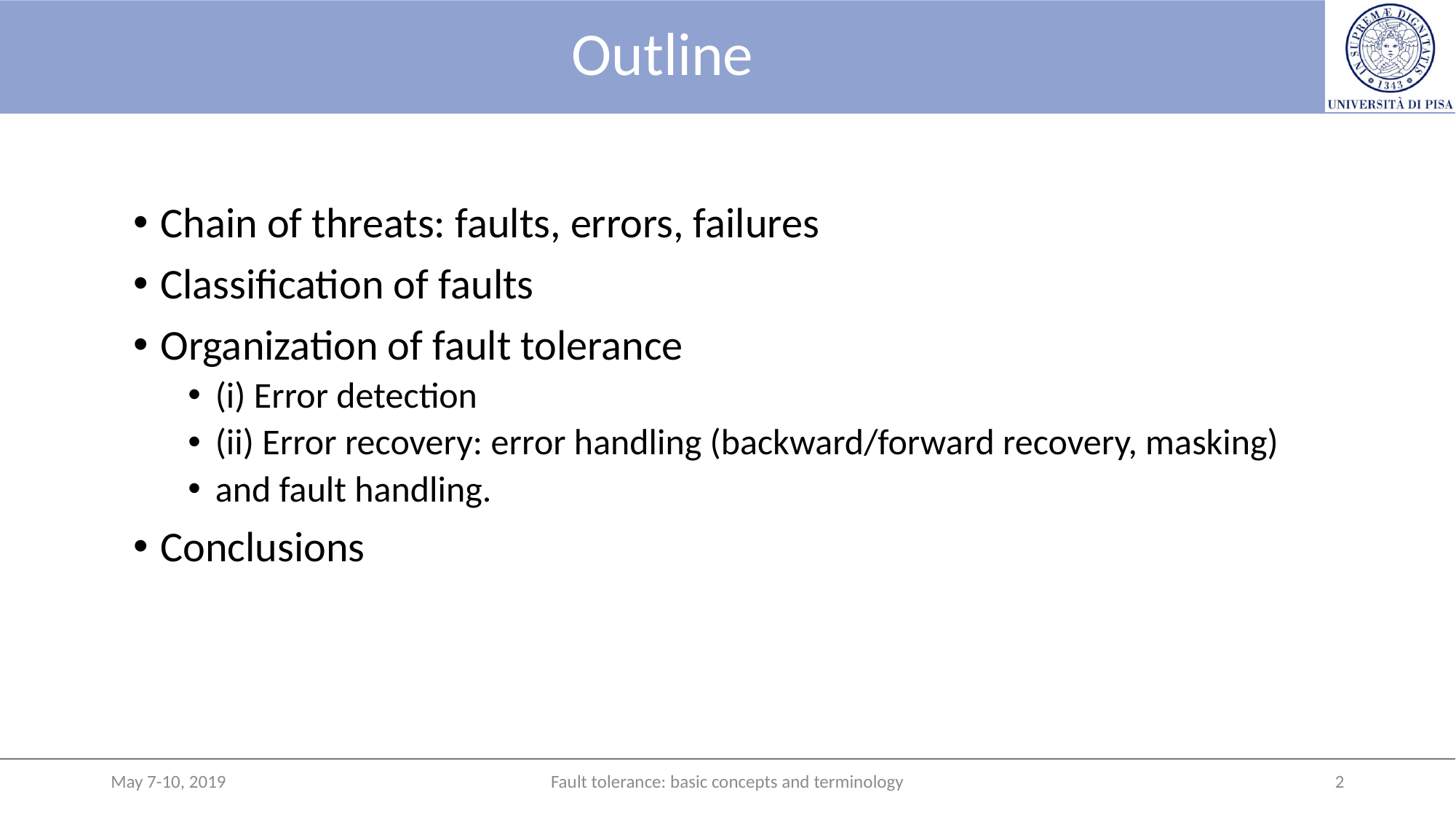

# Outline
Chain of threats: faults, errors, failures
Classification of faults
Organization of fault tolerance
(i) Error detection
(ii) Error recovery: error handling (backward/forward recovery, masking)
and fault handling.
Conclusions
May 7-10, 2019
Fault tolerance: basic concepts and terminology
2